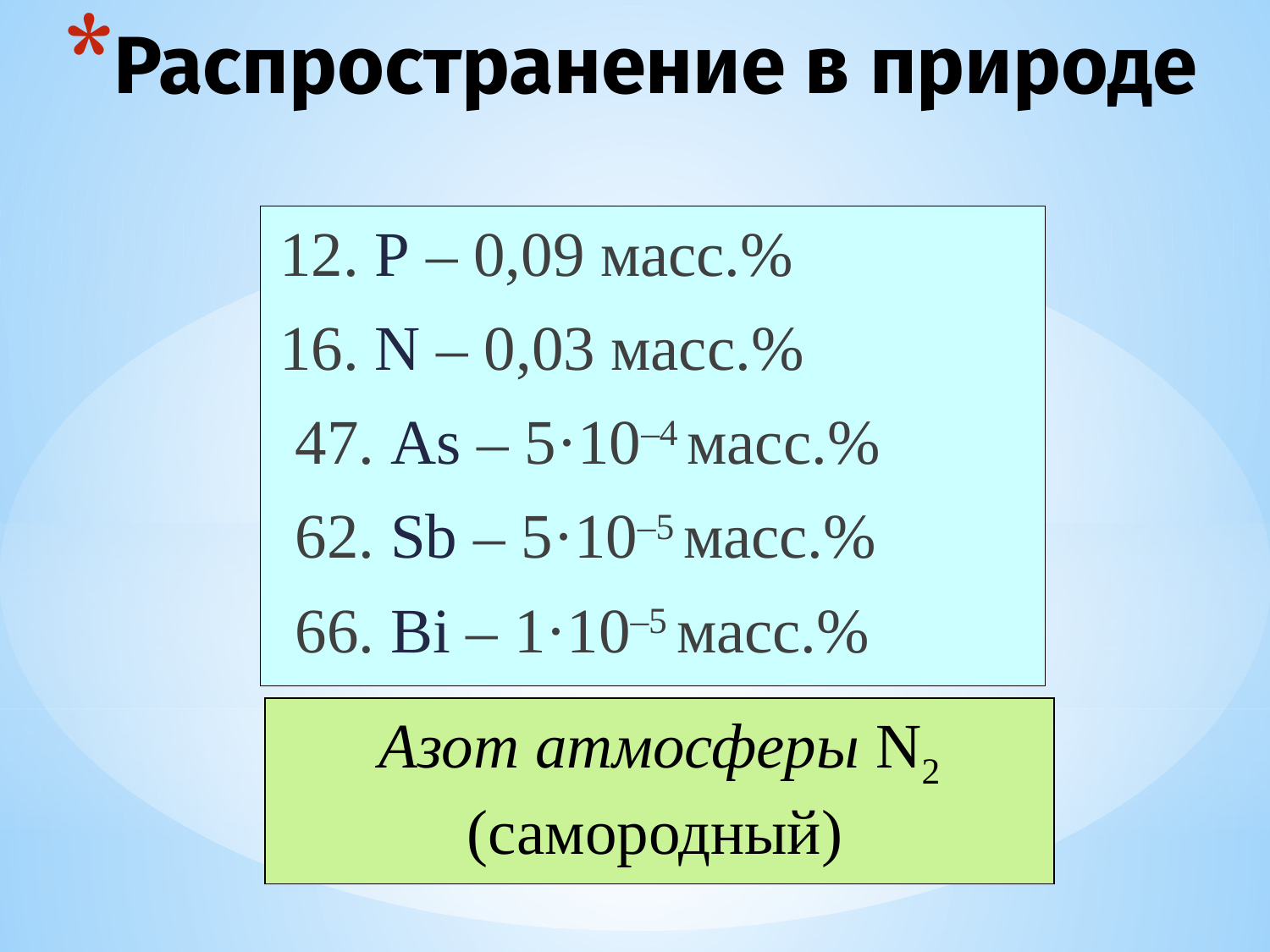

# Распространение в природе
12. P – 0,09 масс.%
16. N – 0,03 масс.%
 47. As – 5·10–4 масс.%
 62. Sb – 5·10–5 масс.%
 66. Bi – 1·10–5 масс.%
Азот атмосферы N2 (самородный)